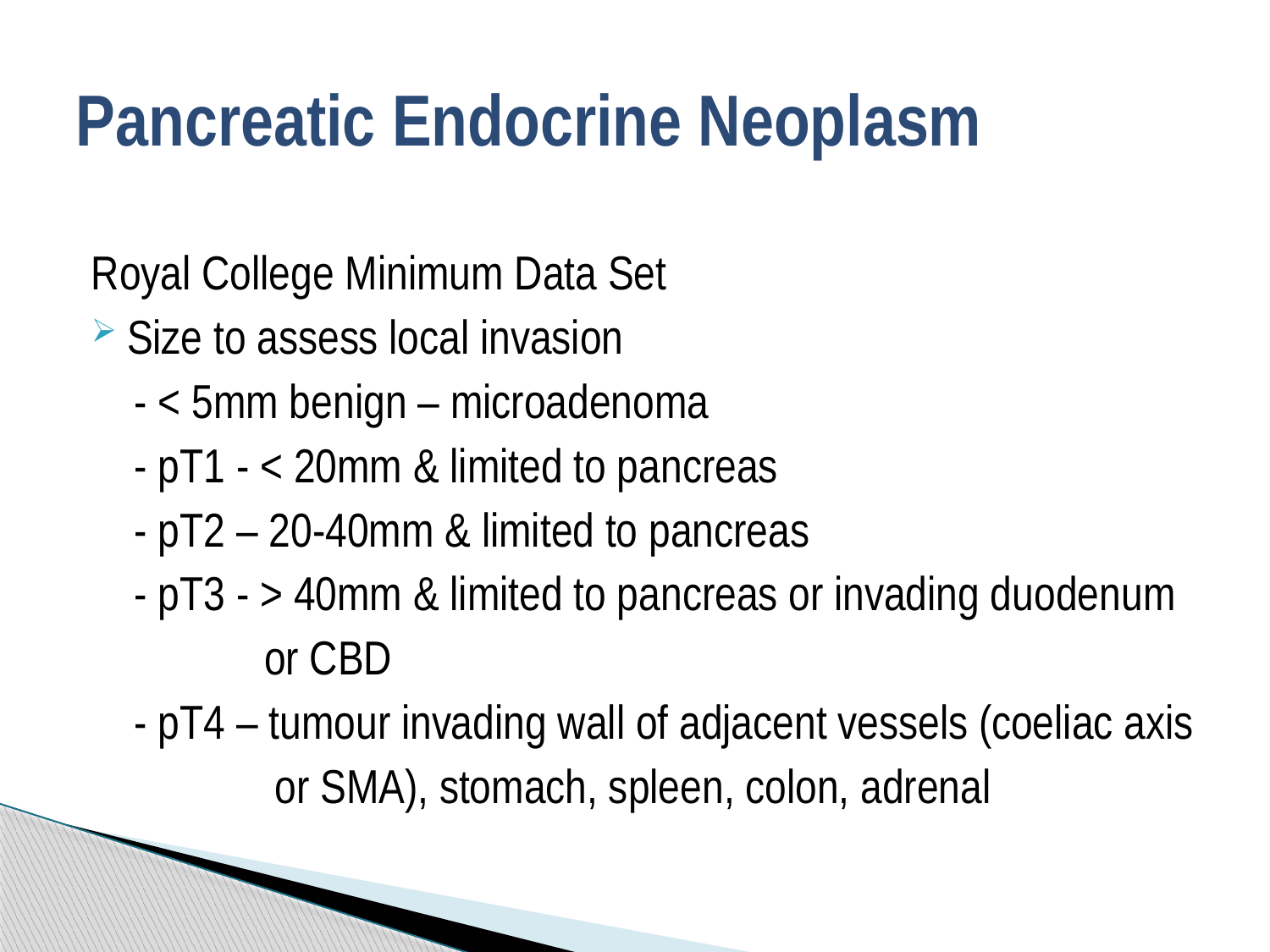

# Pancreatic Endocrine Neoplasm
Royal College Minimum Data Set
Size to assess local invasion
    - < 5mm benign – microadenoma
    - pT1 - < 20mm & limited to pancreas
    - pT2 – 20-40mm & limited to pancreas
    - pT3 - > 40mm & limited to pancreas or invading duodenum
                or CBD
    - pT4 – tumour invading wall of adjacent vessels (coeliac axis
                 or SMA), stomach, spleen, colon, adrenal